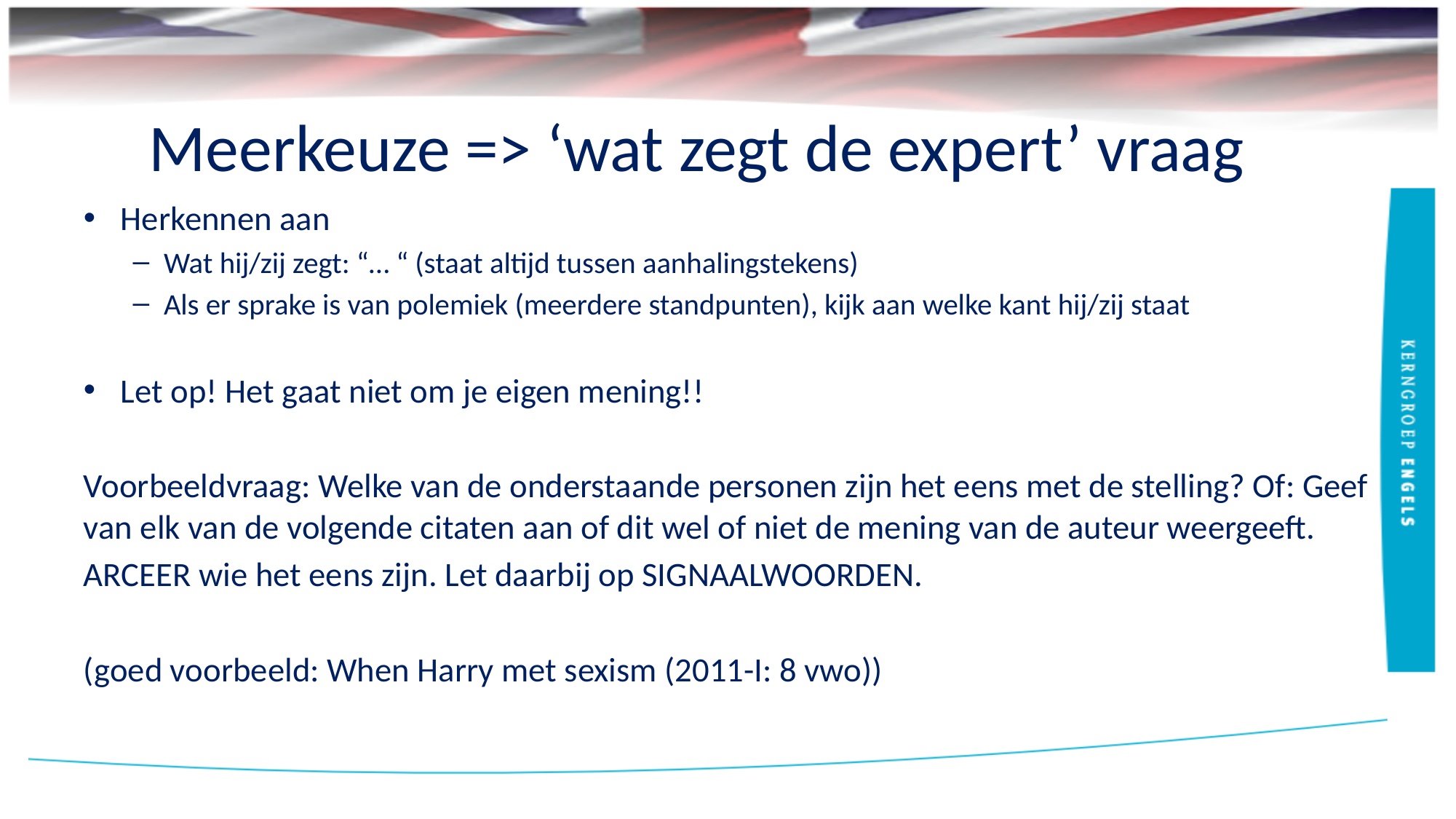

# Meerkeuze => ‘wat zegt de expert’ vraag
Herkennen aan
Wat hij/zij zegt: “… “ (staat altijd tussen aanhalingstekens)
Als er sprake is van polemiek (meerdere standpunten), kijk aan welke kant hij/zij staat

Let op! Het gaat niet om je eigen mening!!

Voorbeeldvraag: Welke van de onderstaande personen zijn het eens met de stelling? Of: Geef van elk van de volgende citaten aan of dit wel of niet de mening van de auteur weergeeft.
ARCEER wie het eens zijn. Let daarbij op SIGNAALWOORDEN.

(goed voorbeeld: When Harry met sexism (2011-I: 8 vwo))